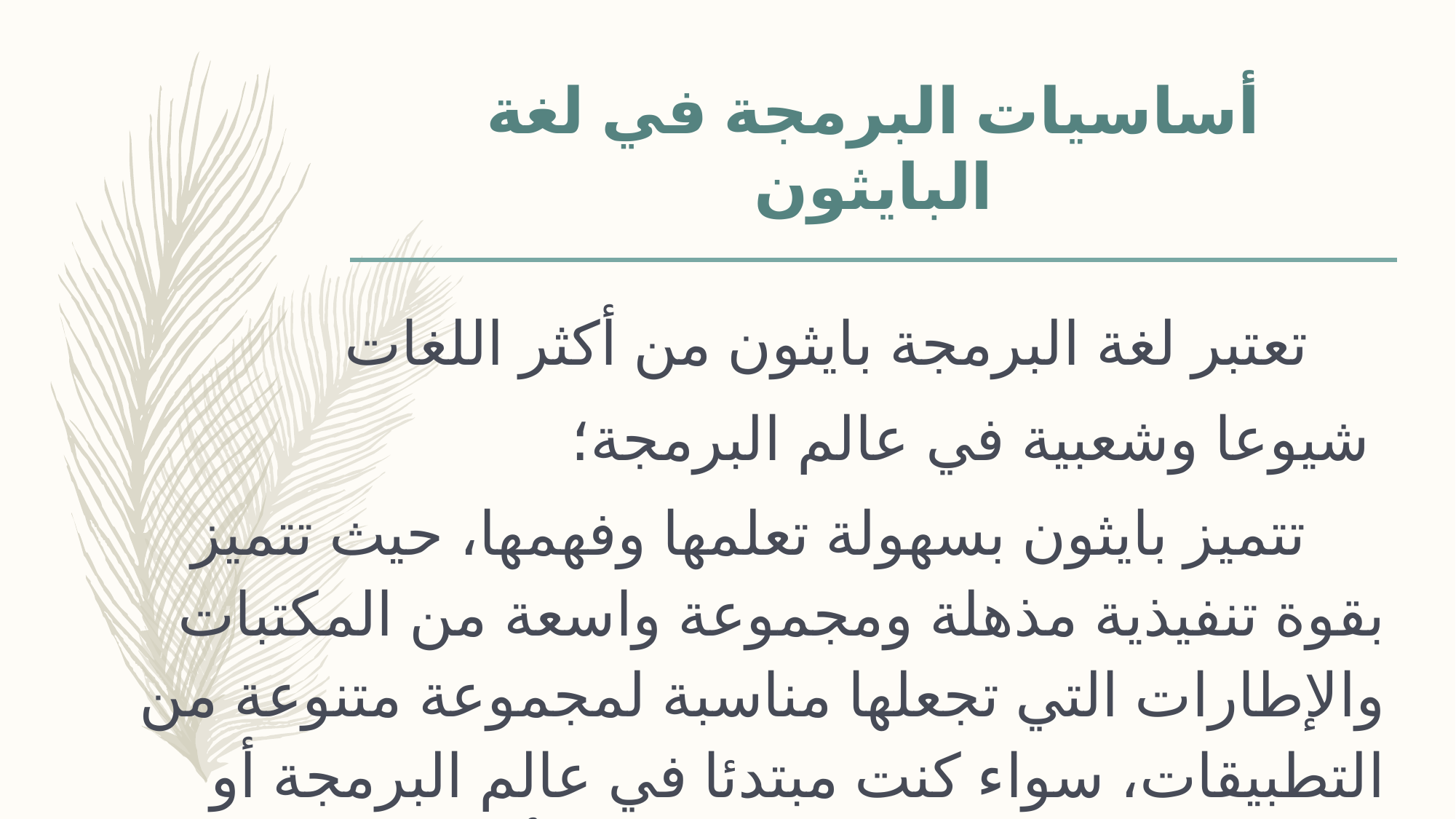

# أساسيات البرمجة في لغة البايثون
     تعتبر لغة البرمجة بايثون من أكثر اللغات
 شيوعا وشعبية في عالم البرمجة؛
     تتميز بايثون بسهولة تعلمها وفهمها، حيث تتميز بقوة تنفيذية مذهلة ومجموعة واسعة من المكتبات والإطارات التي تجعلها مناسبة لمجموعة متنوعة من التطبيقات، سواء كنت مبتدئا في عالم البرمجة أو مطورا محترفا، فإن بايثون ستكون أداة قوية بين يديك.